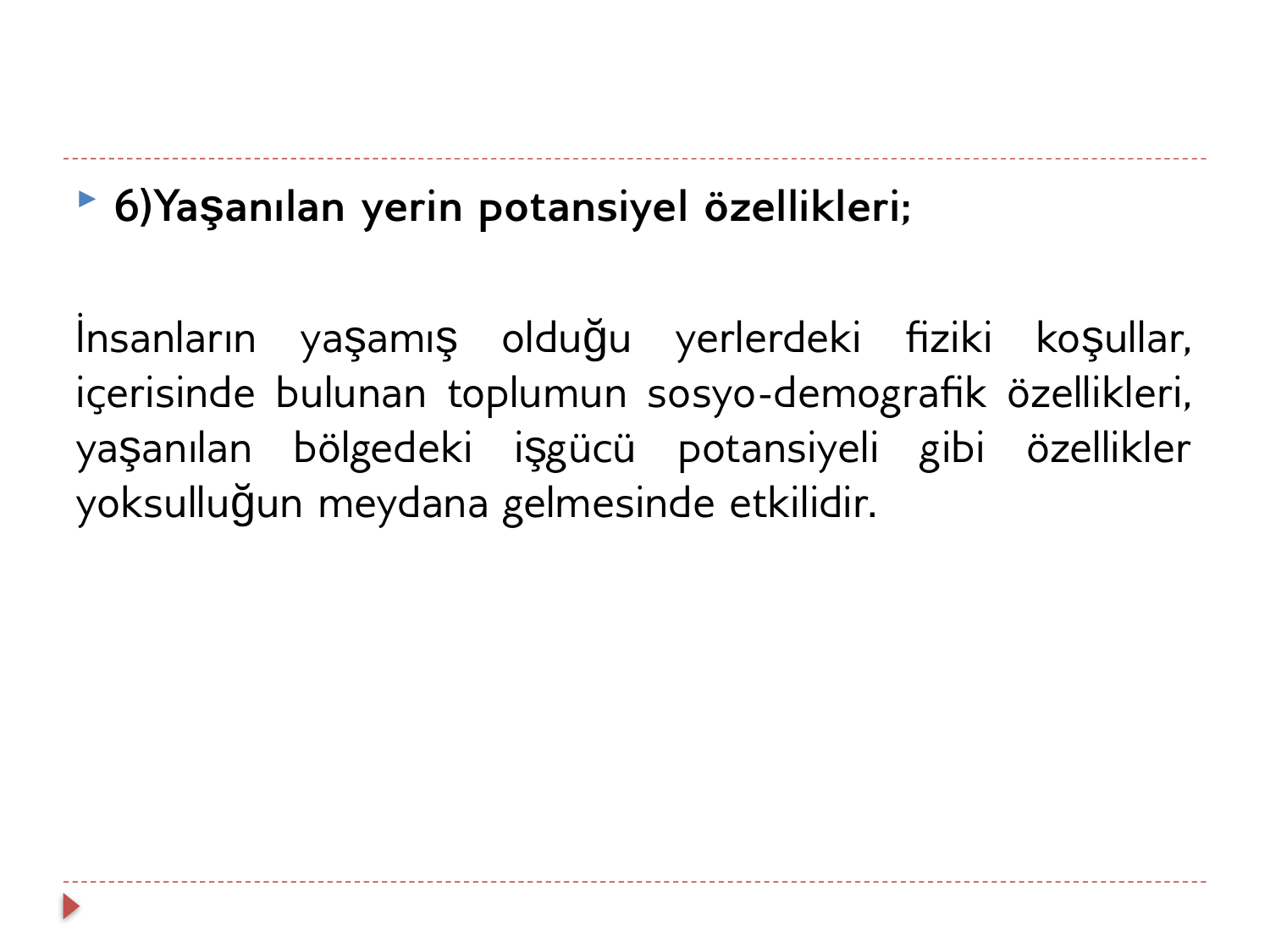

6)Yaşanılan yerin potansiyel özellikleri;

İnsanların yaşamış olduğu yerlerdeki fiziki koşullar, içerisinde bulunan toplumun sosyo-demografik özellikleri, yaşanılan bölgedeki işgücü potansiyeli gibi özellikler yoksulluğun meydana gelmesinde etkilidir.